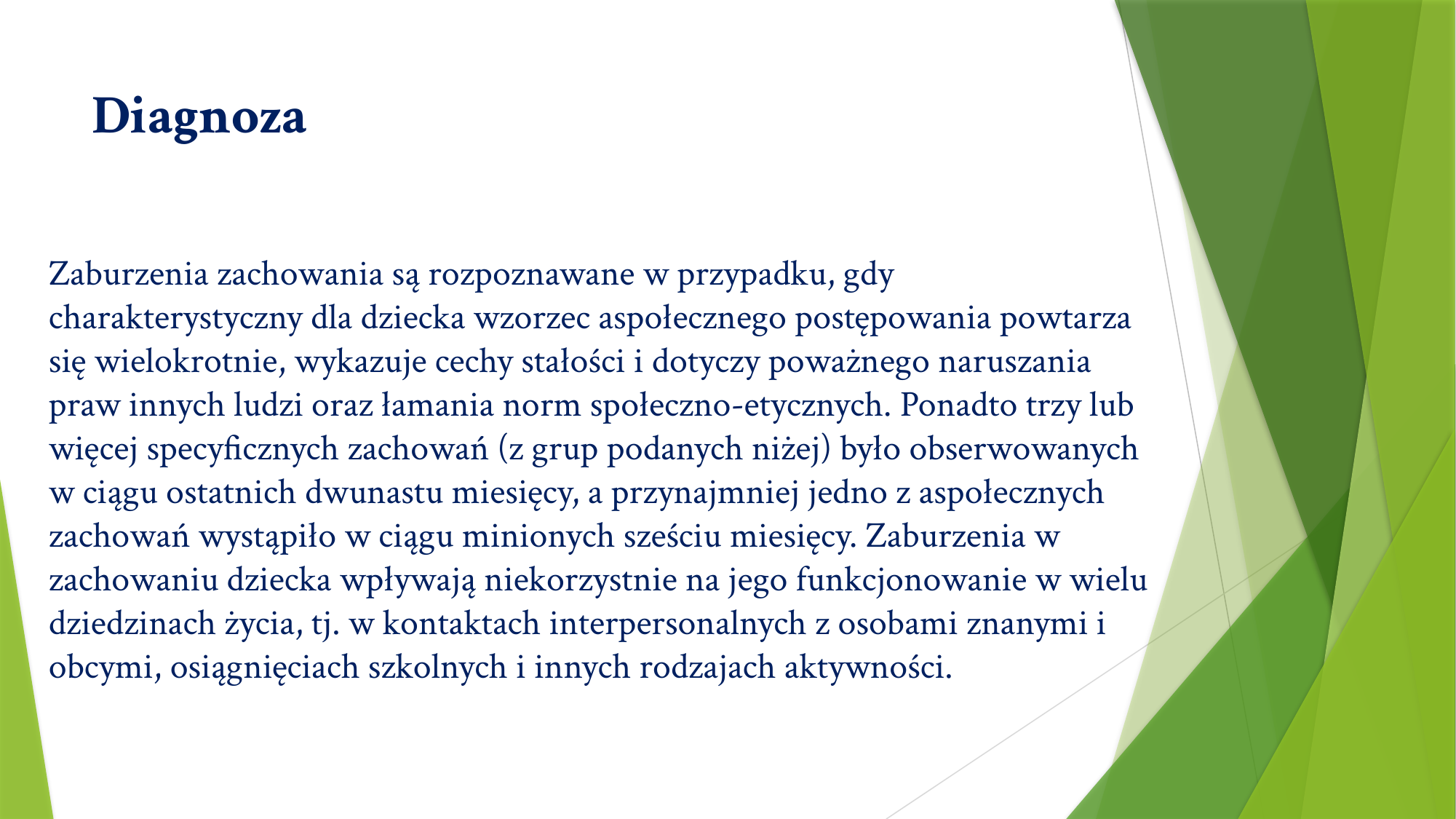

# Diagnoza
Zaburzenia zachowania są rozpoznawane w przypadku, gdy charakterystyczny dla dziecka wzorzec aspołecznego postępowania powtarza się wielokrotnie, wykazuje cechy stałości i dotyczy poważnego naruszania praw innych ludzi oraz łamania norm społeczno-etycznych. Ponadto trzy lub więcej specyficznych zachowań (z grup podanych niżej) było obserwowanych w ciągu ostatnich dwunastu miesięcy, a przynajmniej jedno z aspołecznych zachowań wystąpiło w ciągu minionych sześciu miesięcy. Zaburzenia w zachowaniu dziecka wpływają niekorzystnie na jego funkcjonowanie w wielu dziedzinach życia, tj. w kontaktach interpersonalnych z osobami znanymi i obcymi, osiągnięciach szkolnych i innych rodzajach aktywności.